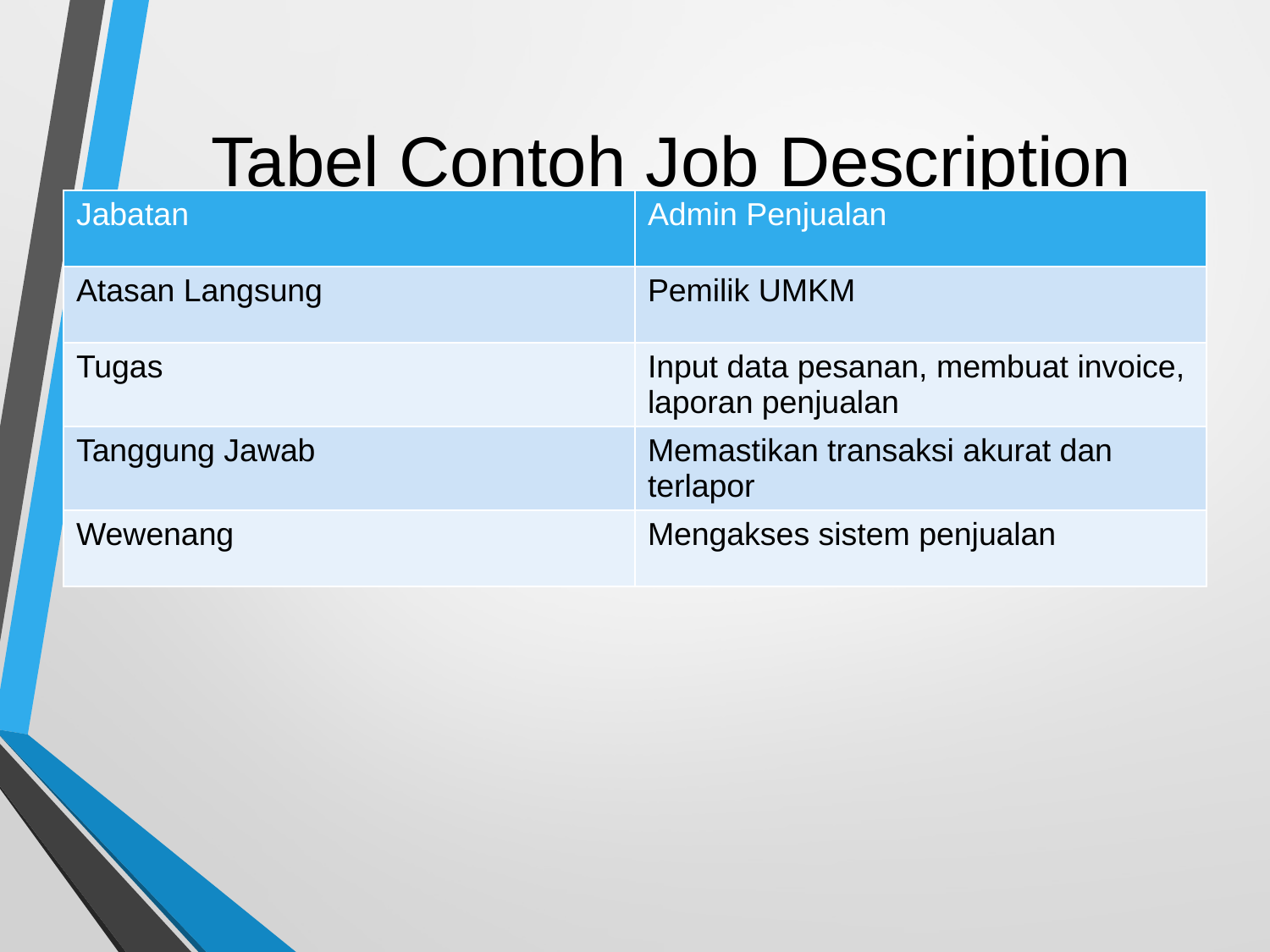

# Tabel Contoh Job Description (Admin Penjualan)
| Jabatan | Admin Penjualan |
| --- | --- |
| Atasan Langsung | Pemilik UMKM |
| Tugas | Input data pesanan, membuat invoice, laporan penjualan |
| Tanggung Jawab | Memastikan transaksi akurat dan terlapor |
| Wewenang | Mengakses sistem penjualan |